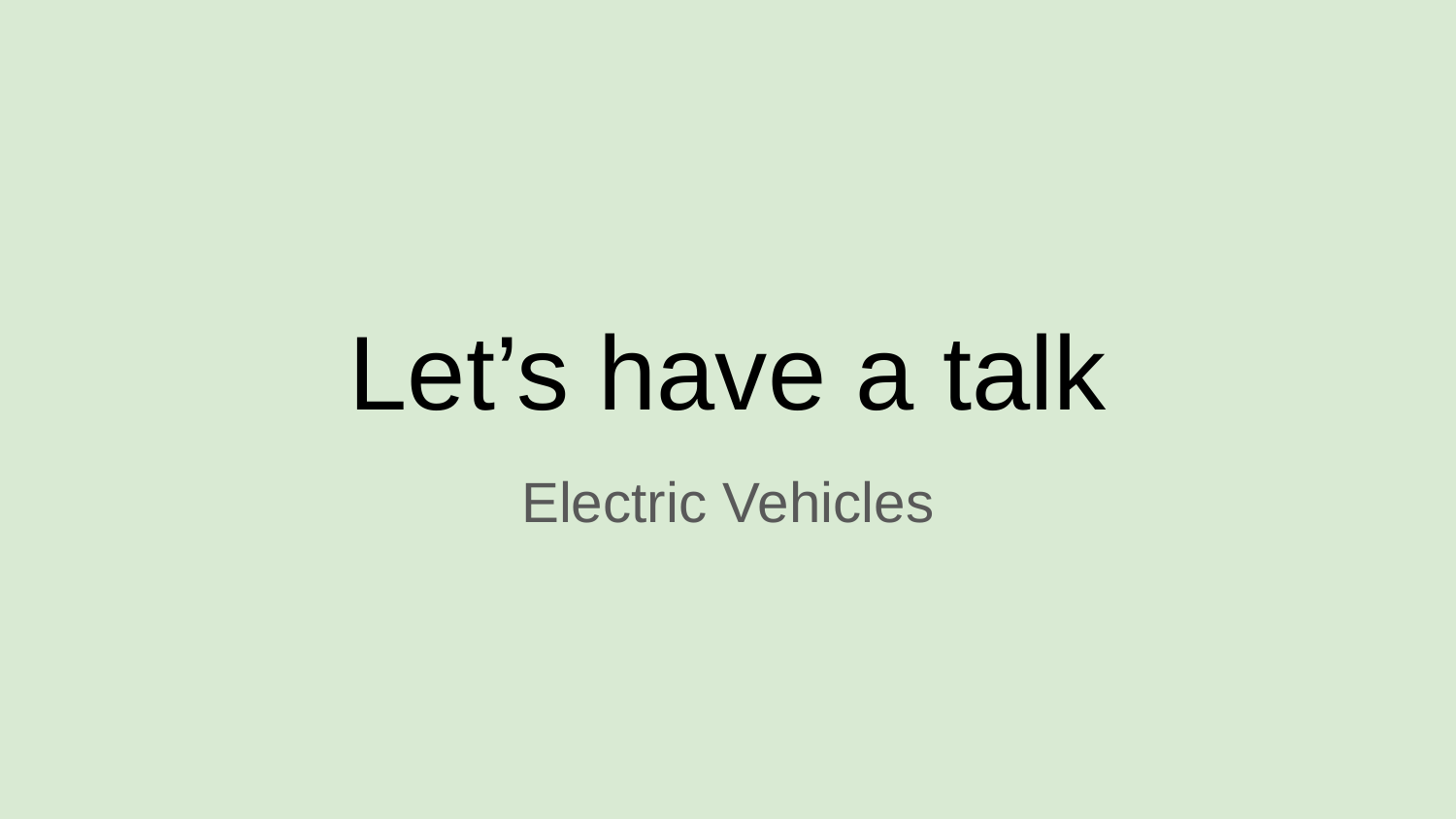

# Let’s have a talk
Electric Vehicles